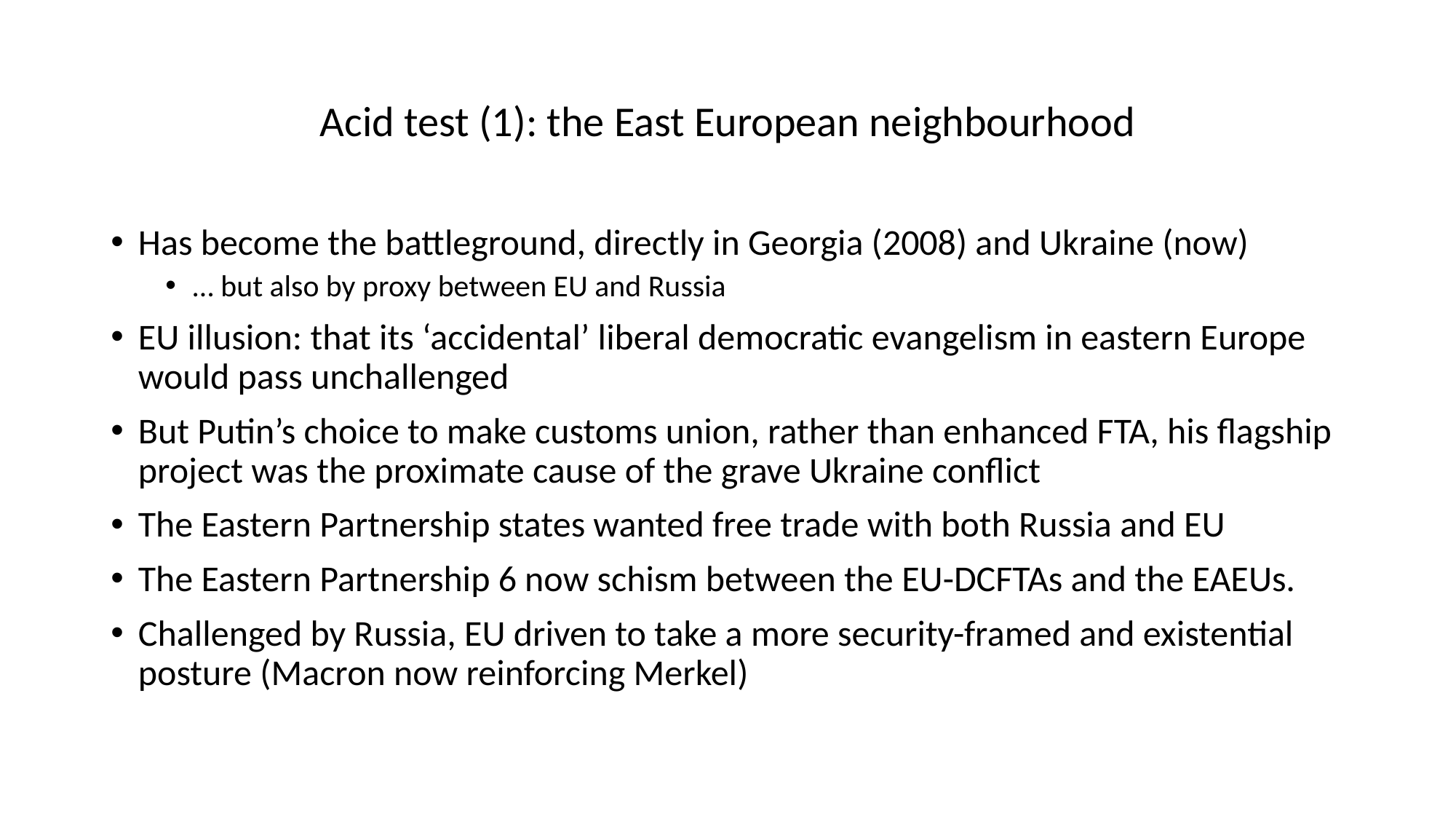

# Acid test (1): the East European neighbourhood
Has become the battleground, directly in Georgia (2008) and Ukraine (now)
… but also by proxy between EU and Russia
EU illusion: that its ‘accidental’ liberal democratic evangelism in eastern Europe would pass unchallenged
But Putin’s choice to make customs union, rather than enhanced FTA, his flagship project was the proximate cause of the grave Ukraine conflict
The Eastern Partnership states wanted free trade with both Russia and EU
The Eastern Partnership 6 now schism between the EU-DCFTAs and the EAEUs.
Challenged by Russia, EU driven to take a more security-framed and existential posture (Macron now reinforcing Merkel)